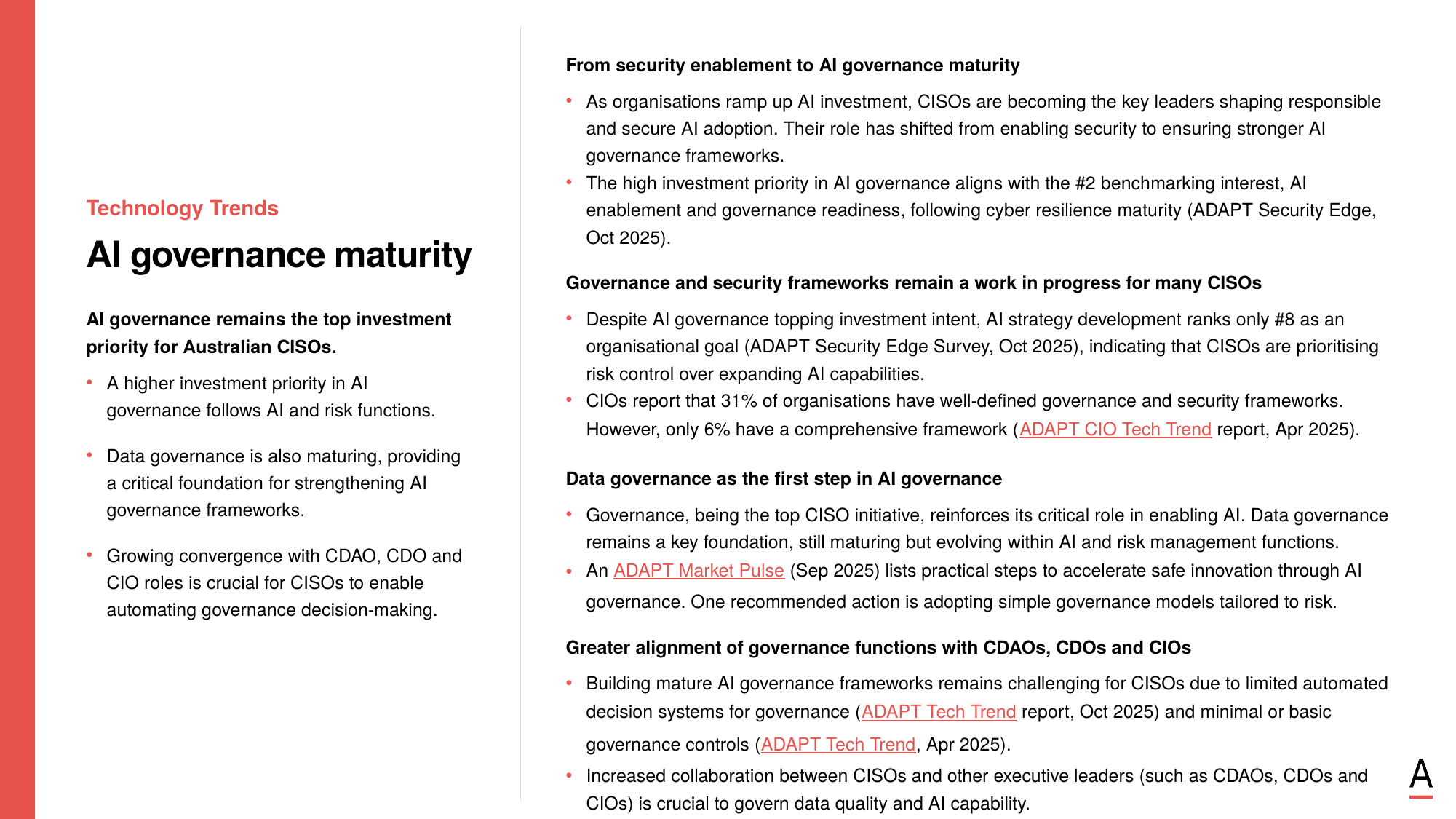

From security enablement to AI governance maturity
As organisations ramp up AI investment, CISOs are becoming the key leaders shaping responsible and secure AI adoption. Their role has shifted from enabling security to ensuring stronger AI governance frameworks.
The high investment priority in AI governance aligns with the #2 benchmarking interest, AI enablement and governance readiness, following cyber resilience maturity (ADAPT Security Edge, Oct 2025).
Governance and security frameworks remain a work in progress for many CISOs
Despite AI governance topping investment intent, AI strategy development ranks only #8 as an organisational goal (ADAPT Security Edge Survey, Oct 2025), indicating that CISOs are prioritising risk control over expanding AI capabilities.
CIOs report that 31% of organisations have well-defined governance and security frameworks. However, only 6% have a comprehensive framework (ADAPT CIO Tech Trend report, Apr 2025).
Data governance as the first step in AI governance
Governance, being the top CISO initiative, reinforces its critical role in enabling AI. Data governance remains a key foundation, still maturing but evolving within AI and risk management functions.
An ADAPT Market Pulse (Sep 2025) lists practical steps to accelerate safe innovation through AI governance. One recommended action is adopting simple governance models tailored to risk.
Greater alignment of governance functions with CDAOs, CDOs and CIOs
Building mature AI governance frameworks remains challenging for CISOs due to limited automated decision systems for governance (ADAPT Tech Trend report, Oct 2025) and minimal or basic governance controls (ADAPT Tech Trend, Apr 2025).
Increased collaboration between CISOs and other executive leaders (such as CDAOs, CDOs and CIOs) is crucial to govern data quality and AI capability.
Technology Trends
AI governance maturity
AI governance remains the top investment priority for Australian CISOs.
A higher investment priority in AI governance follows AI and risk functions.
Data governance is also maturing, providing a critical foundation for strengthening AI governance frameworks.
Growing convergence with CDAO, CDO and CIO roles is crucial for CISOs to enable automating governance decision-making.